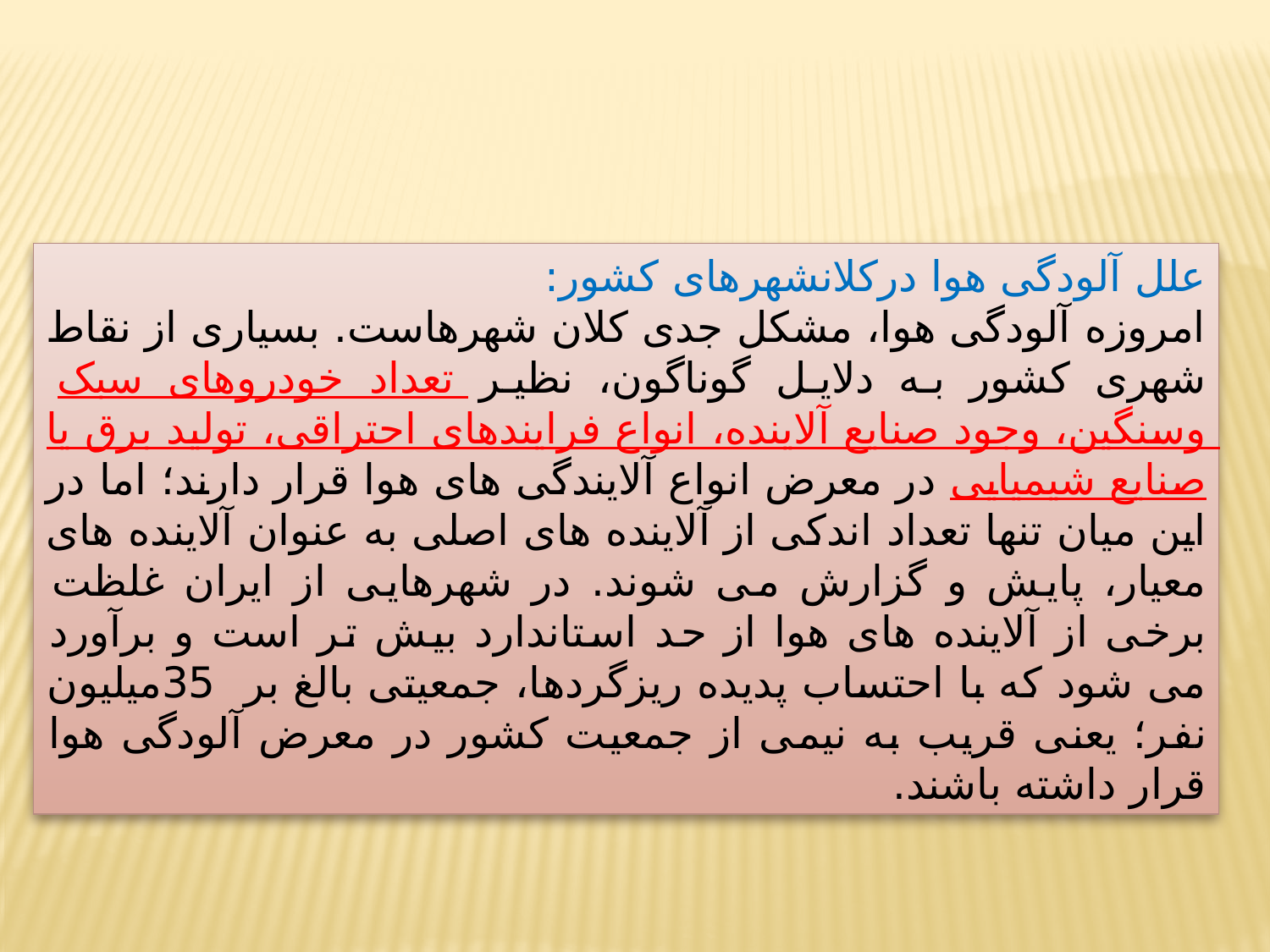

علل آلودگی هوا درکلانشهرهای کشور:
امروزه آلودگی هوا، مشکل جدی کلان شهرهاست. بسیاری از نقاط شهری کشور به دلایل گوناگون، نظیر تعداد خودروهای سبک وسنگین، وجود صنایع آلاینده، انواع فرایندهای احتراقی، تولید برق یا صنایع شیمیایی در معرض انواع آلایندگی های هوا قرار دارند؛ اما در این میان تنها تعداد اندکی از آلاینده های اصلی به عنوان آلاینده های معیار، پایش و گزارش می شوند. در شهرهایی از ایران غلظت برخی از آلاینده های هوا از حد استاندارد بیش تر است و برآورد می شود که با احتساب پدیده ریزگردها، جمعیتی بالغ بر  35میلیون نفر؛ یعنی قریب به نیمی از جمعیت کشور در معرض آلودگی هوا قرار داشته باشند.